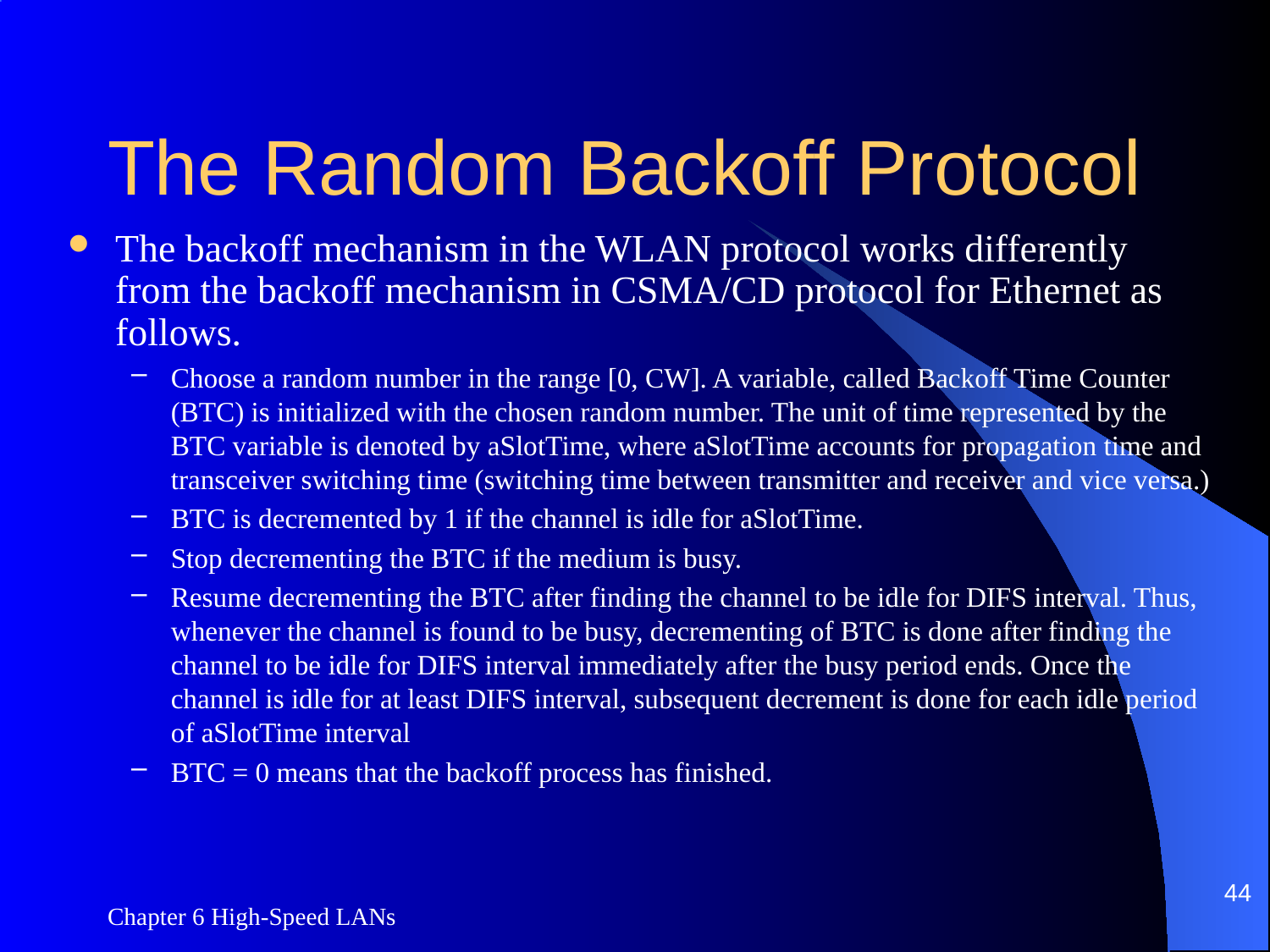

# The Random Backoff Protocol
The backoff mechanism in the WLAN protocol works differently from the backoff mechanism in CSMA/CD protocol for Ethernet as follows.
Choose a random number in the range [0, CW]. A variable, called Backoff Time Counter (BTC) is initialized with the chosen random number. The unit of time represented by the BTC variable is denoted by aSlotTime, where aSlotTime accounts for propagation time and transceiver switching time (switching time between transmitter and receiver and vice versa.)
BTC is decremented by 1 if the channel is idle for aSlotTime.
Stop decrementing the BTC if the medium is busy.
Resume decrementing the BTC after finding the channel to be idle for DIFS interval. Thus, whenever the channel is found to be busy, decrementing of BTC is done after finding the channel to be idle for DIFS interval immediately after the busy period ends. Once the channel is idle for at least DIFS interval, subsequent decrement is done for each idle period of aSlotTime interval
BTC = 0 means that the backoff process has finished.
44
Chapter 6 High-Speed LANs